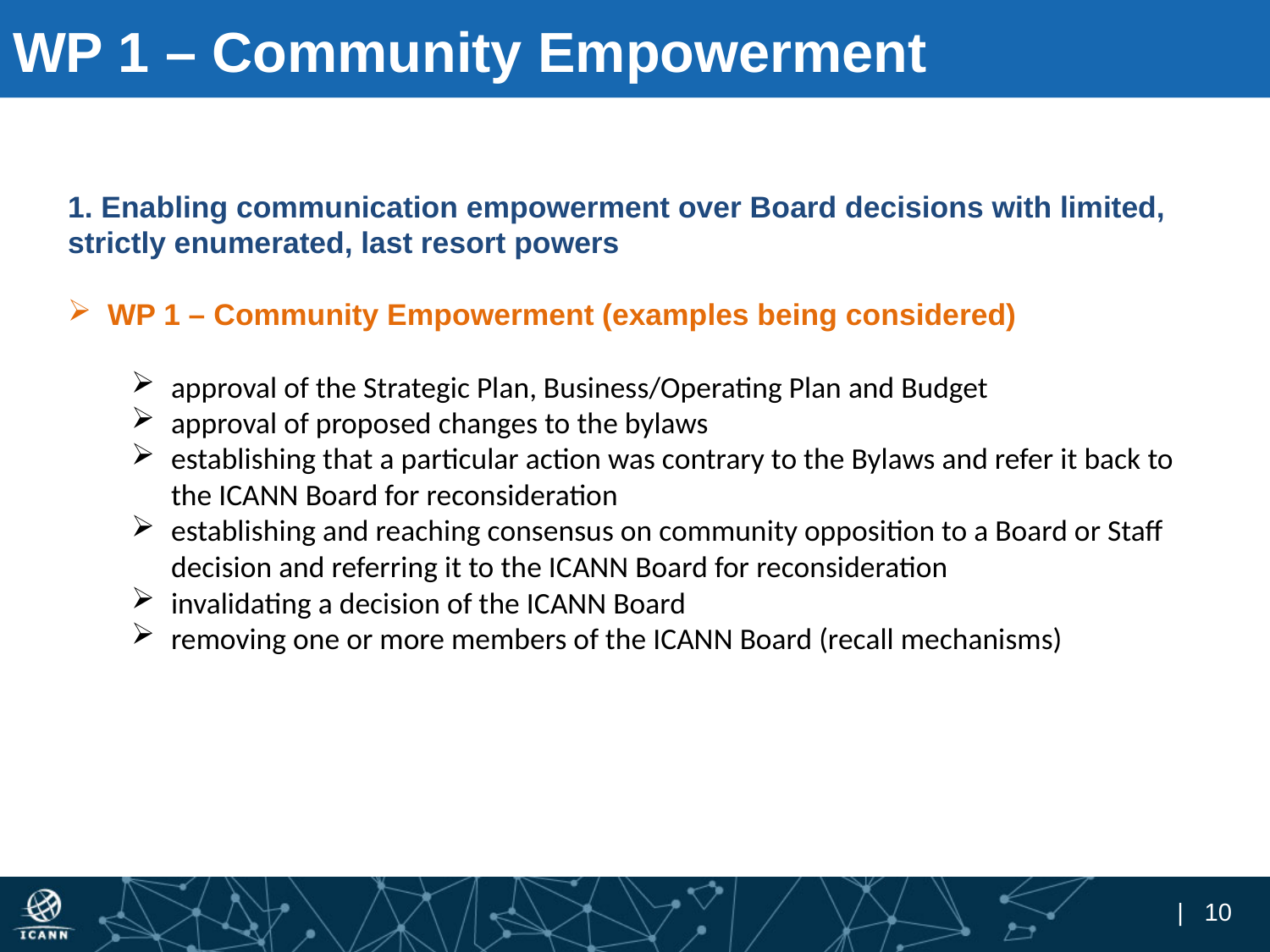

# WP 1 – Community Empowerment
1. Enabling communication empowerment over Board decisions with limited, strictly enumerated, last resort powers

WP 1 – Community Empowerment (examples being considered)

approval of the Strategic Plan, Business/Operating Plan and Budget
approval of proposed changes to the bylaws
establishing that a particular action was contrary to the Bylaws and refer it back to the ICANN Board for reconsideration
establishing and reaching consensus on community opposition to a Board or Staff decision and referring it to the ICANN Board for reconsideration
invalidating a decision of the ICANN Board
removing one or more members of the ICANN Board (recall mechanisms)